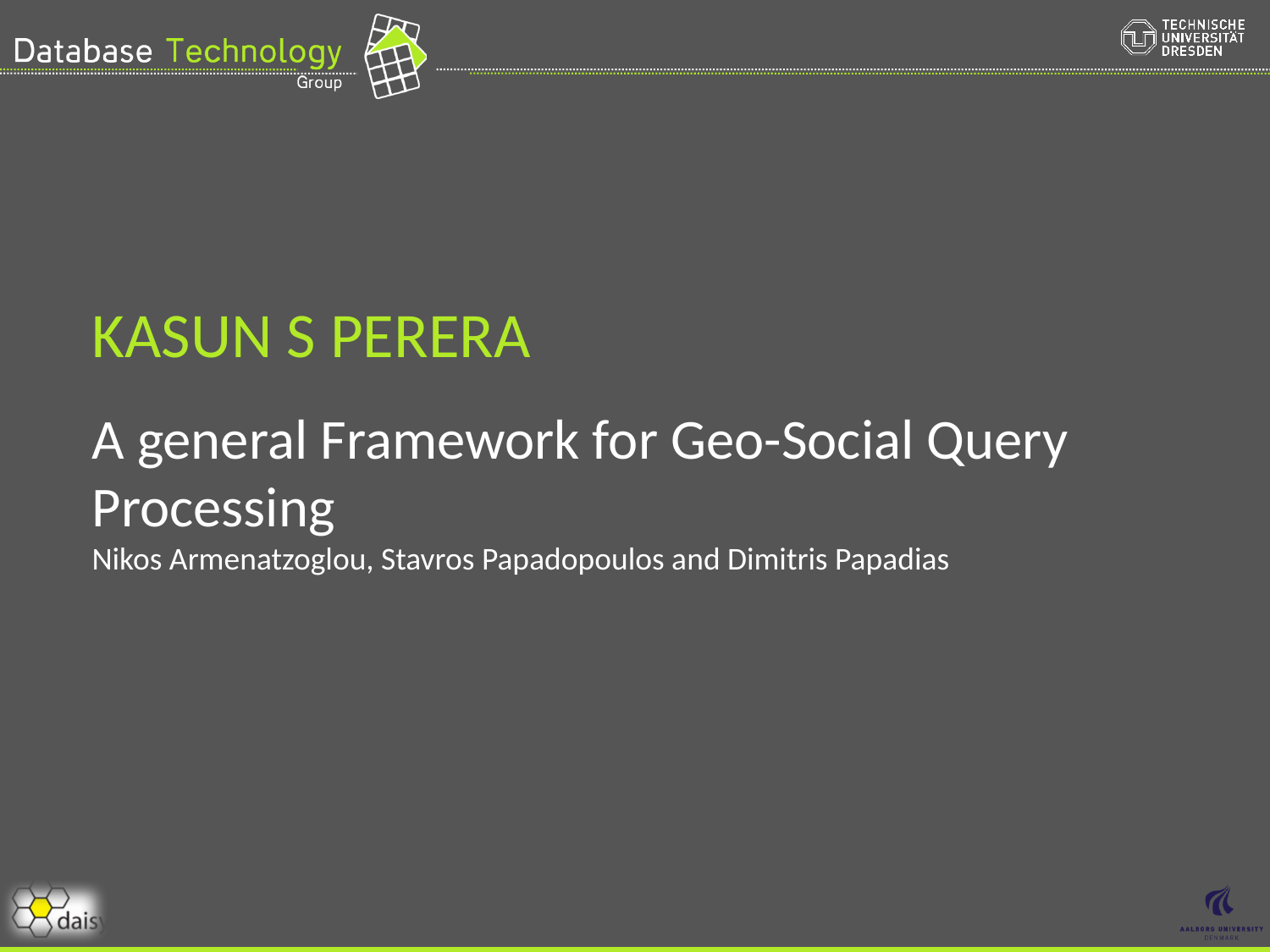

Kasun s Perera
# A general Framework for Geo-Social Query Processing Nikos Armenatzoglou, Stavros Papadopoulos and Dimitris Papadias